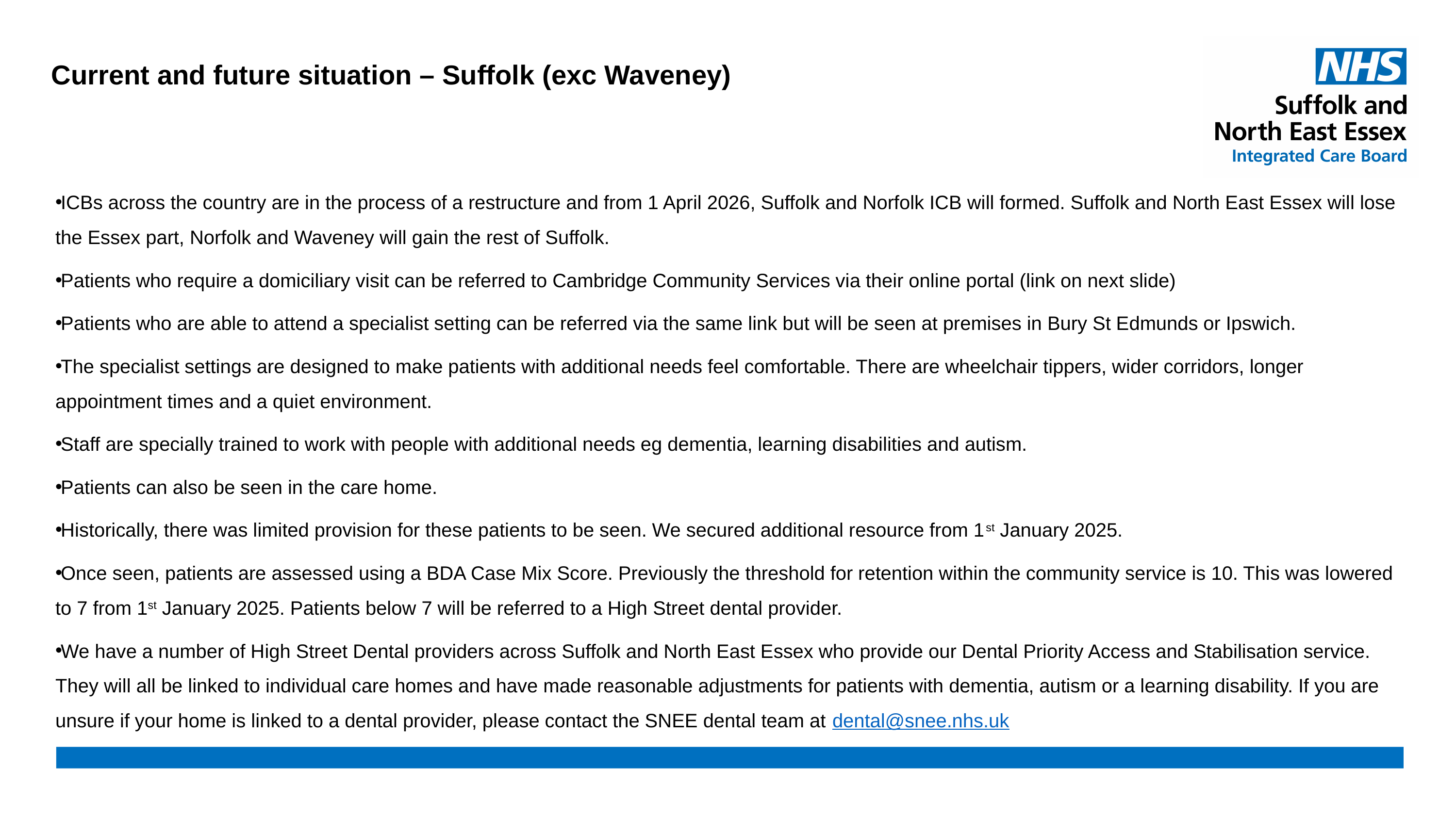

# Current and future situation – Suffolk (exc Waveney)
ICBs across the country are in the process of a restructure and from 1 April 2026, Suffolk and Norfolk ICB will formed. Suffolk and North East Essex will lose the Essex part, Norfolk and Waveney will gain the rest of Suffolk.
Patients who require a domiciliary visit can be referred to Cambridge Community Services via their online portal (link on next slide)
Patients who are able to attend a specialist setting can be referred via the same link but will be seen at premises in Bury St Edmunds or Ipswich.
The specialist settings are designed to make patients with additional needs feel comfortable. There are wheelchair tippers, wider corridors, longer appointment times and a quiet environment.
Staff are specially trained to work with people with additional needs eg dementia, learning disabilities and autism.
Patients can also be seen in the care home.
Historically, there was limited provision for these patients to be seen. We secured additional resource from 1st January 2025.
Once seen, patients are assessed using a BDA Case Mix Score. Previously the threshold for retention within the community service is 10. This was lowered to 7 from 1st January 2025. Patients below 7 will be referred to a High Street dental provider.
We have a number of High Street Dental providers across Suffolk and North East Essex who provide our Dental Priority Access and Stabilisation service. They will all be linked to individual care homes and have made reasonable adjustments for patients with dementia, autism or a learning disability. If you are unsure if your home is linked to a dental provider, please contact the SNEE dental team at dental@snee.nhs.uk